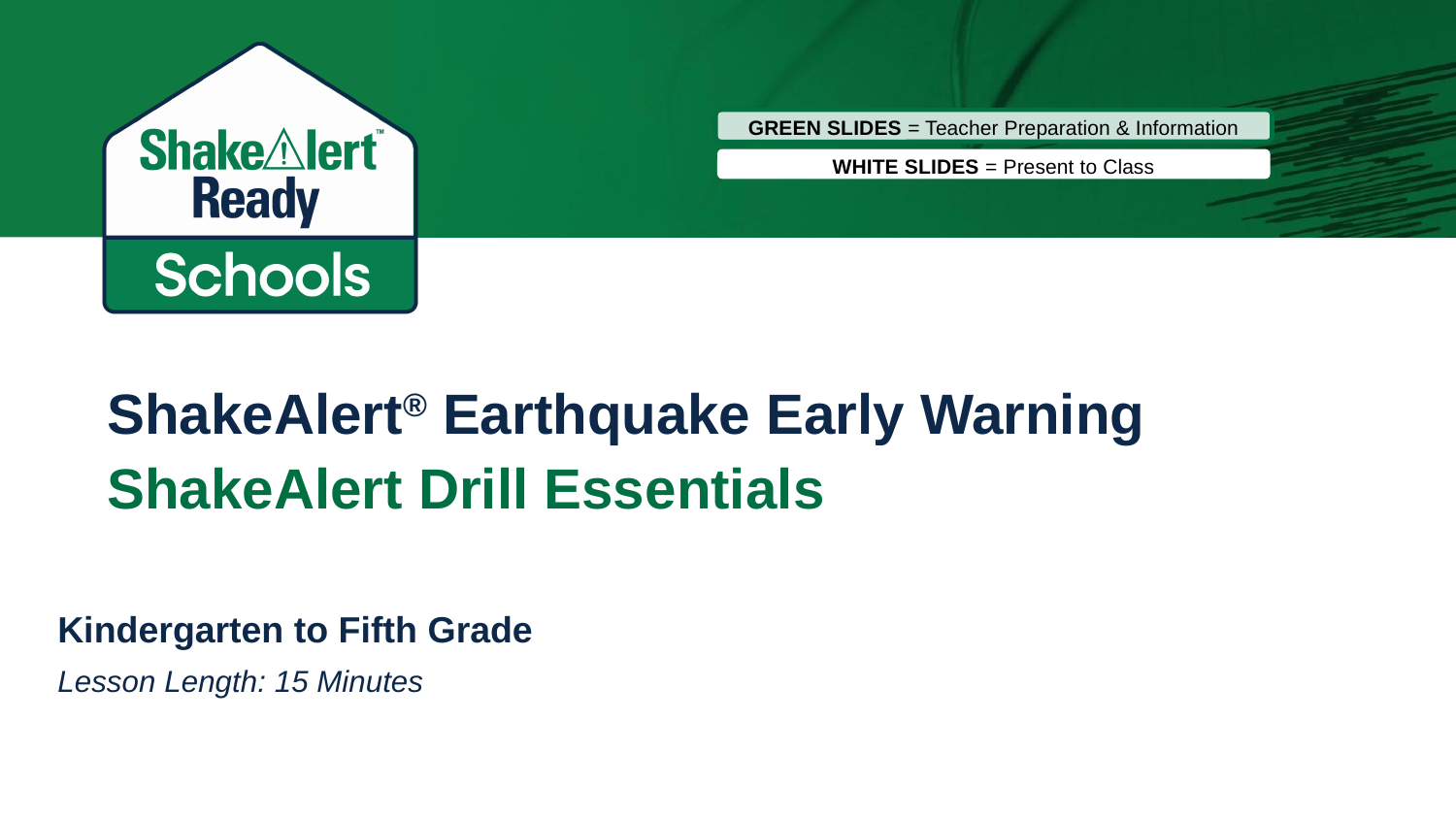

GREEN SLIDES = Teacher Preparation & Information

WHITE SLIDES = Present to Class

# ShakeAlert® Earthquake Early Warning
ShakeAlert Drill Essentials
Kindergarten to Fifth Grade
Lesson Length: 15 Minutes